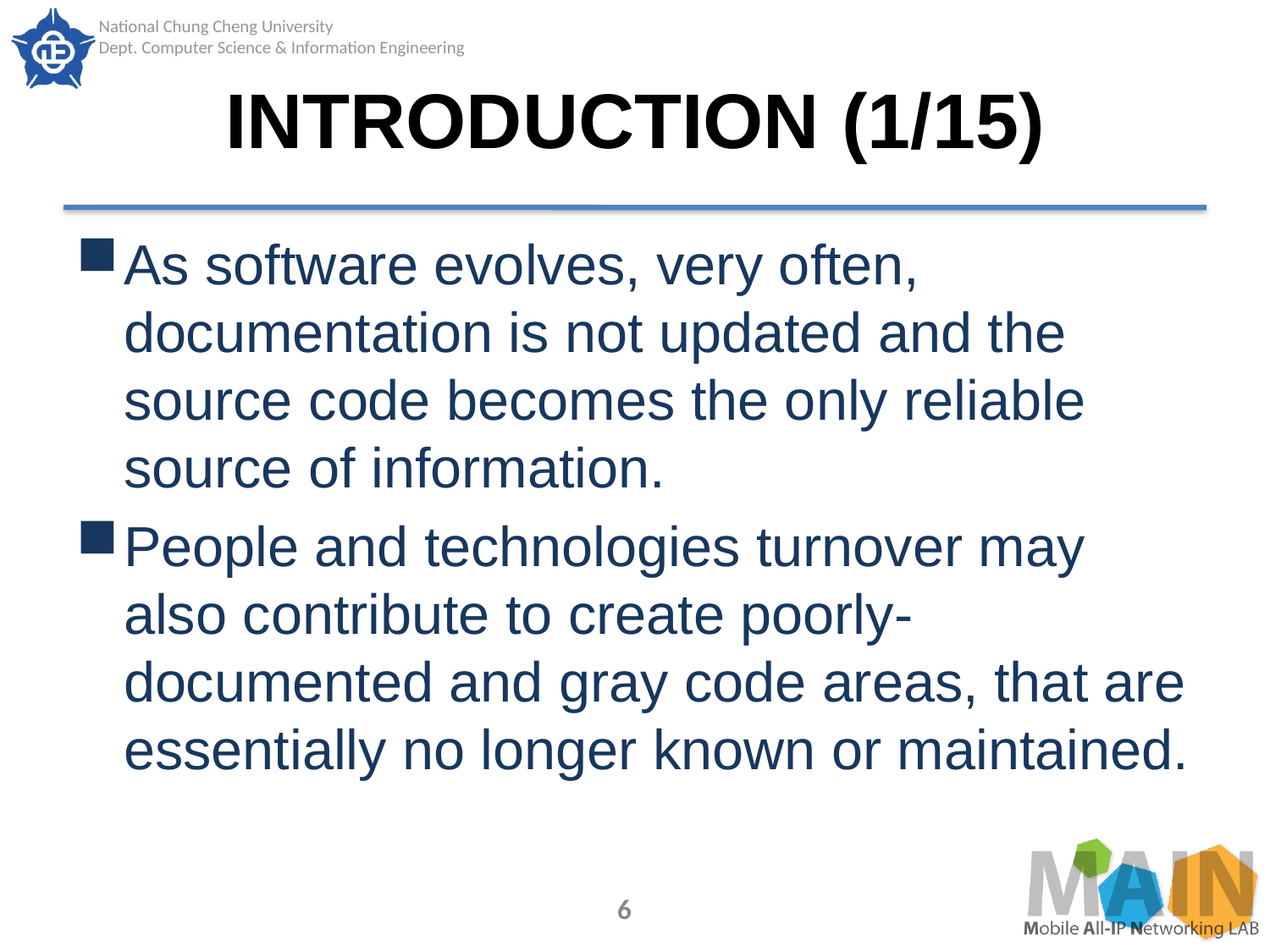

# INTRODUCTION (1/15)
As software evolves, very often, documentation is not updated and the source code becomes the only reliable source of information.
People and technologies turnover may also contribute to create poorly-documented and gray code areas, that are essentially no longer known or maintained.
6